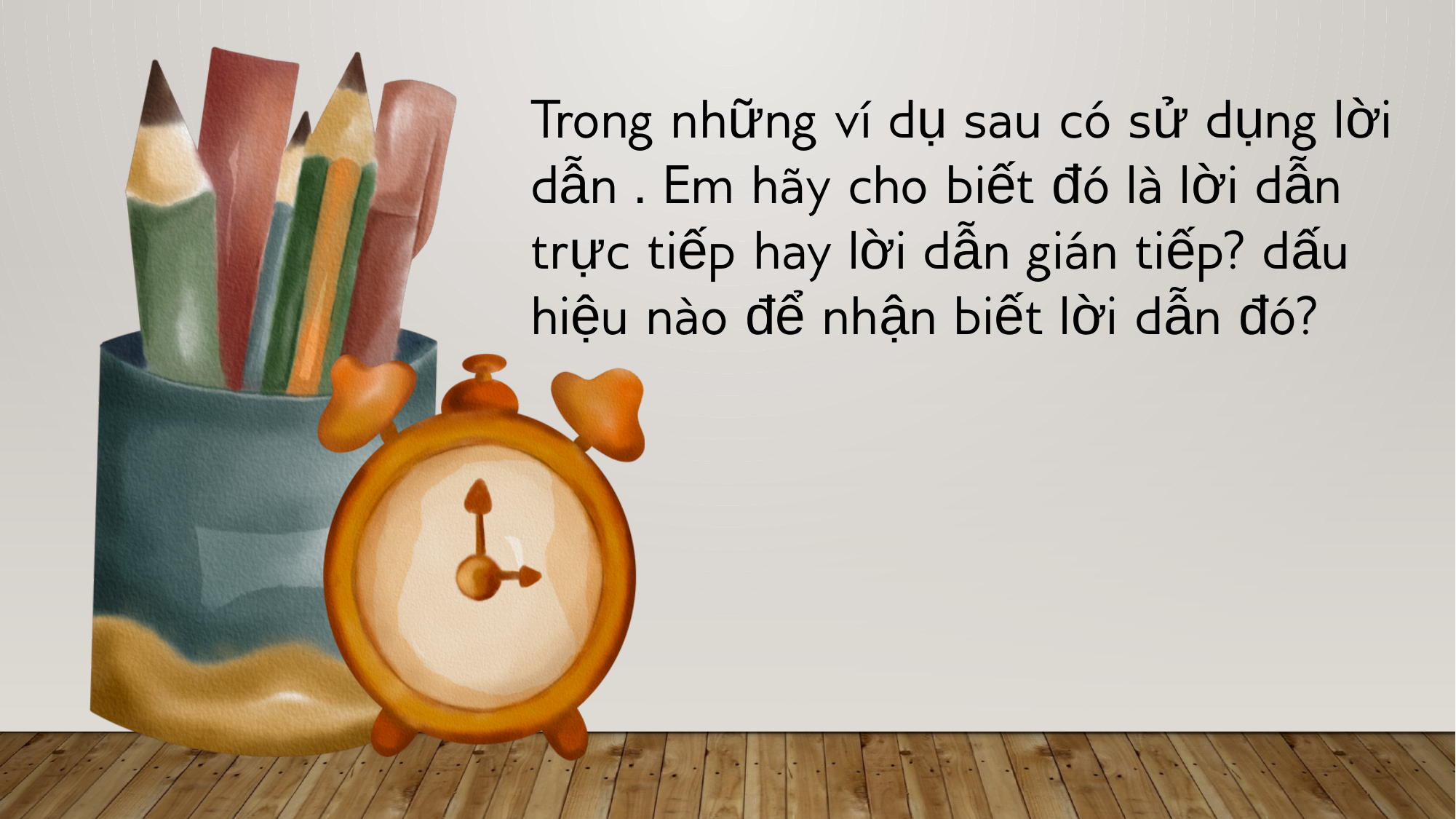

Trong những ví dụ sau có sử dụng lời dẫn . Em hãy cho biết đó là lời dẫn trực tiếp hay lời dẫn gián tiếp? dấu hiệu nào để nhận biết lời dẫn đó?